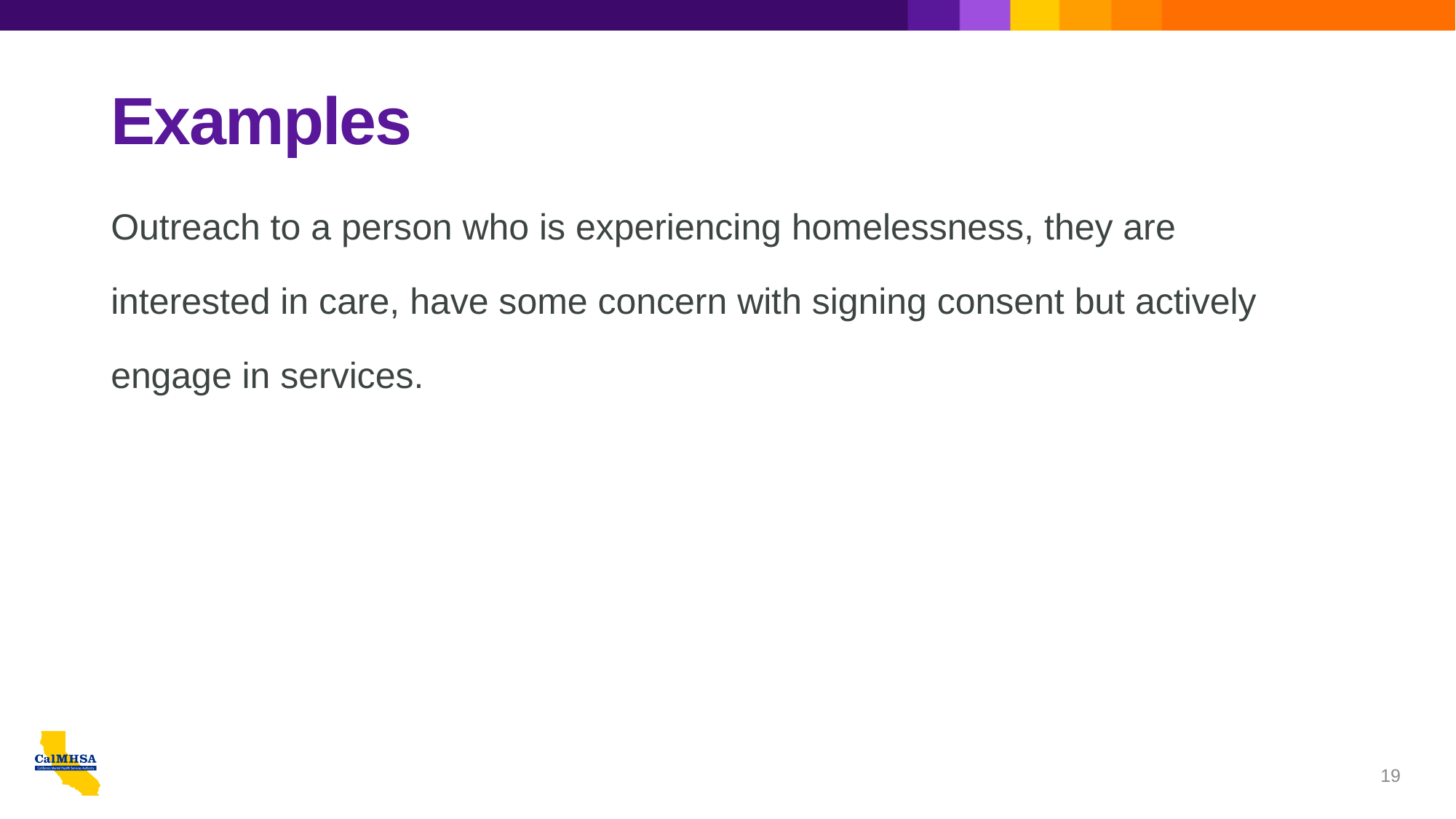

# Examples
Outreach to a person who is experiencing homelessness, they are interested in care, have some concern with signing consent but actively engage in services.